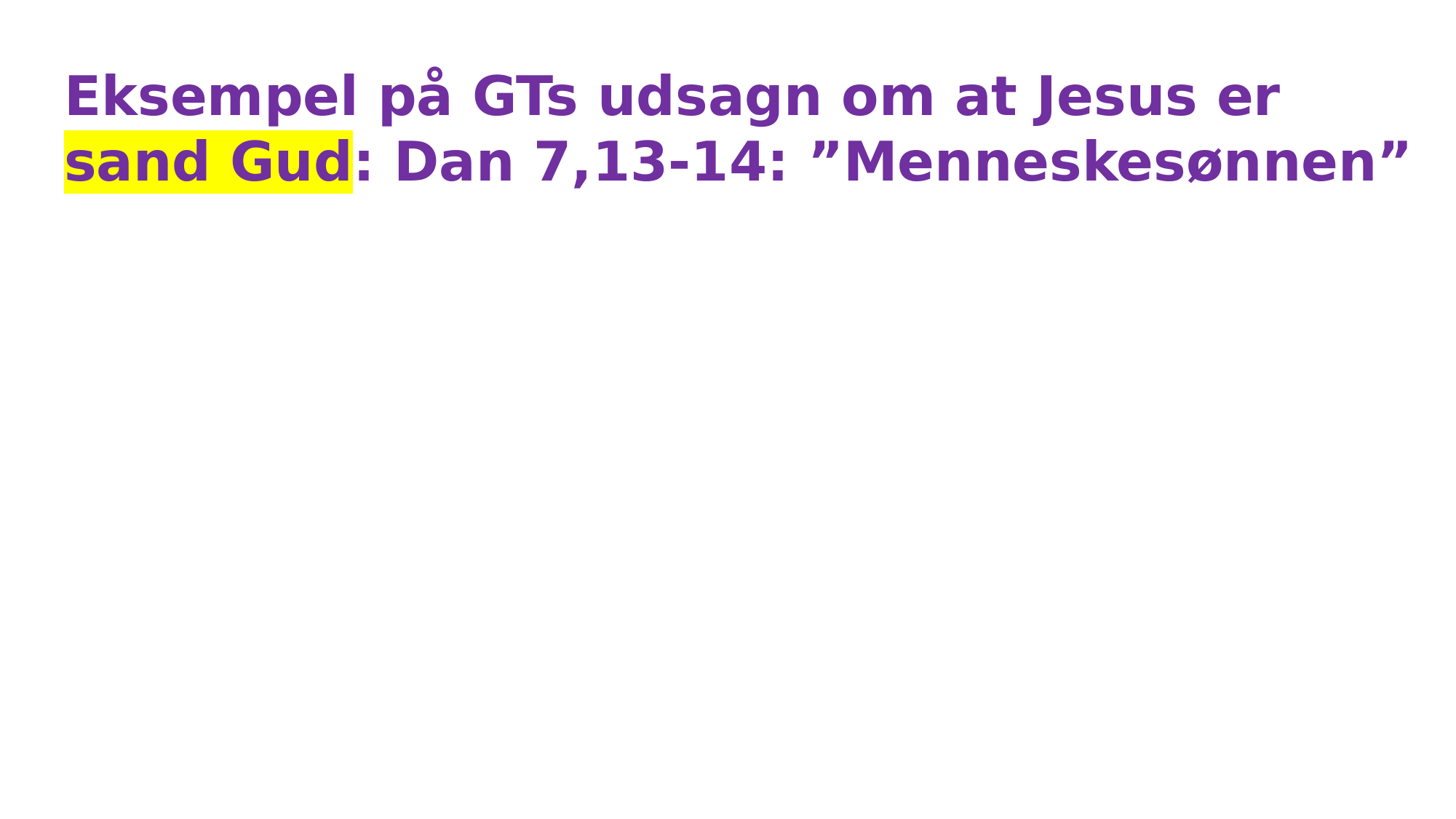

Eksempel på GTs udsagn om at Jesus er sand Gud: Dan 7,13-14: ”Menneskesønnen”